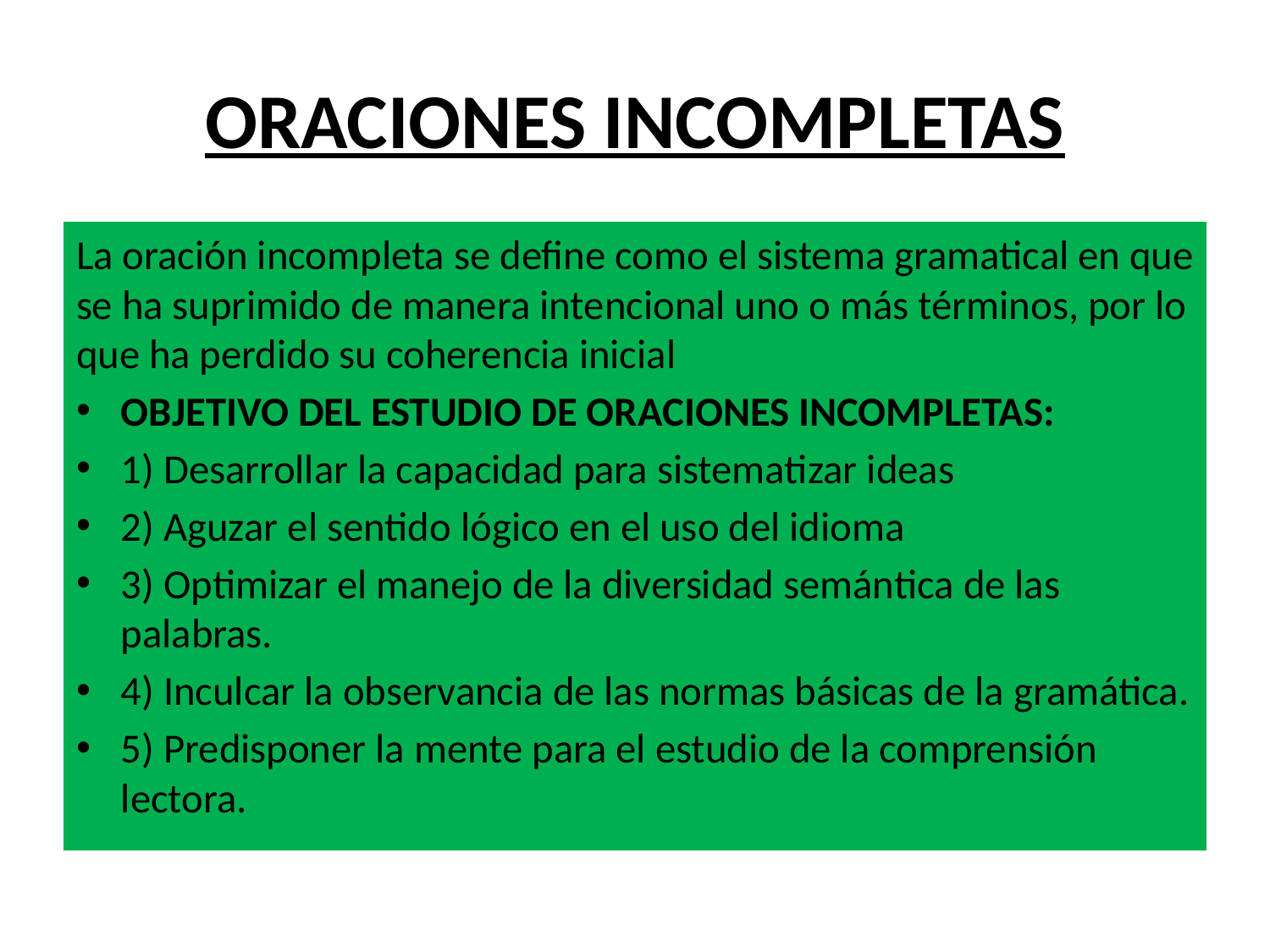

# ORACIONES INCOMPLETAS
La oración incompleta se define como el sistema gramatical en que se ha suprimido de manera intencional uno o más términos, por lo que ha perdido su coherencia inicial
OBJETIVO DEL ESTUDIO DE ORACIONES INCOMPLETAS:
1) Desarrollar la capacidad para sistematizar ideas
2) Aguzar el sentido lógico en el uso del idioma
3) Optimizar el manejo de la diversidad semántica de las palabras.
4) Inculcar la observancia de las normas básicas de la gramática.
5) Predisponer la mente para el estudio de la comprensión lectora.